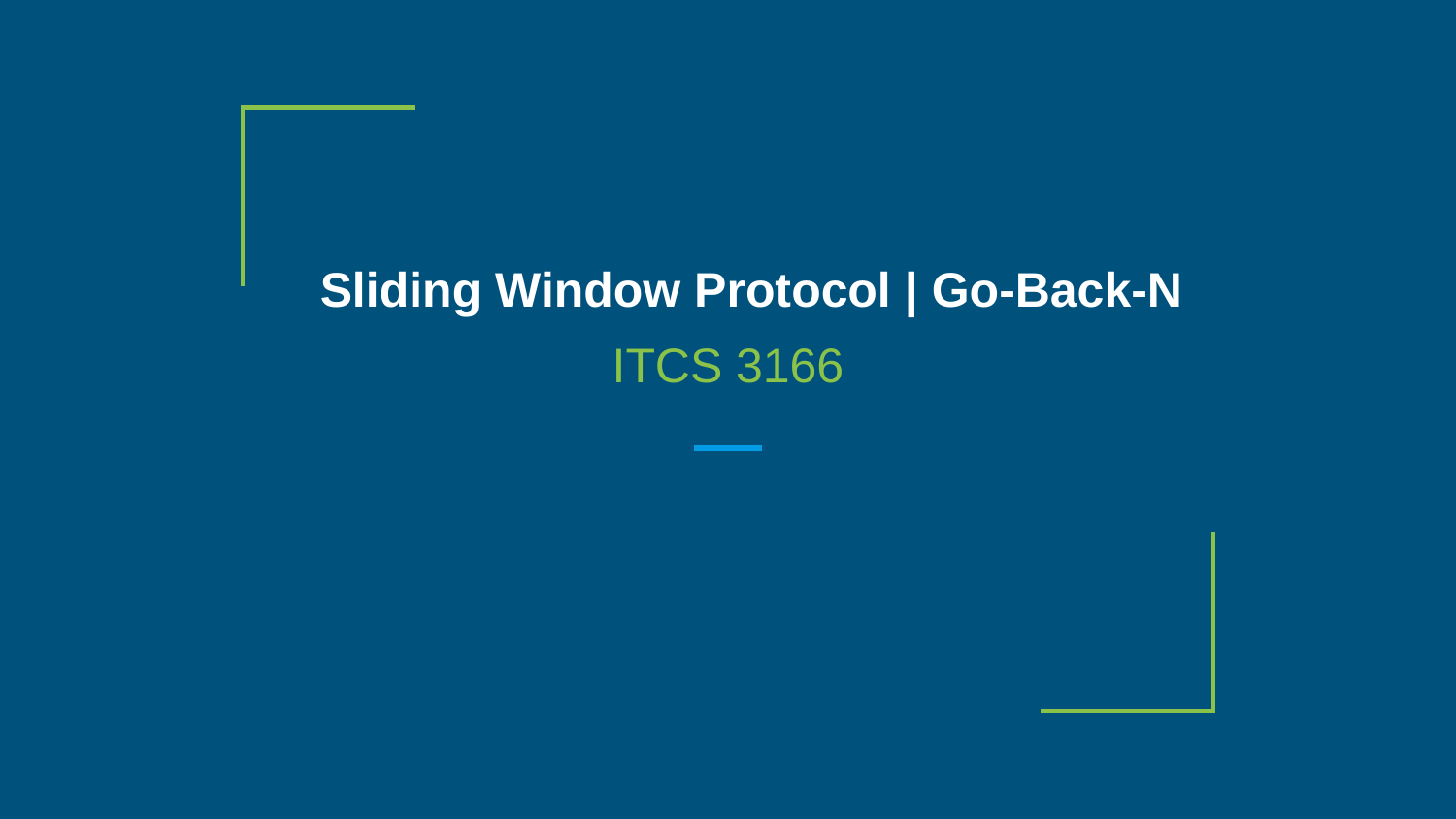

# Sliding Window Protocol | Go-Back-N

ITCS 3166